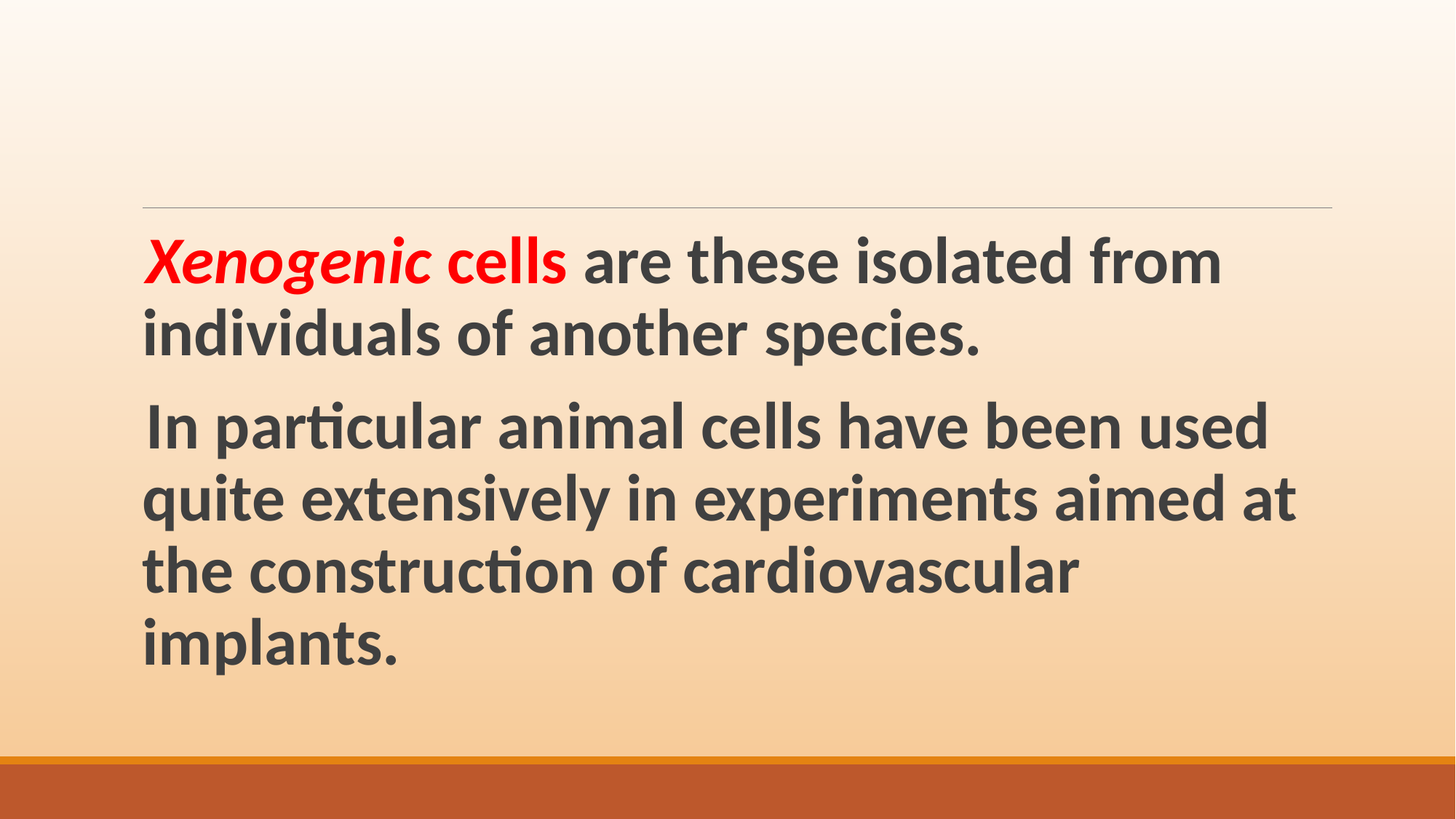

#
Xenogenic cells are these isolated from individuals of another species.
In particular animal cells have been used quite extensively in experiments aimed at the construction of cardiovascular implants.